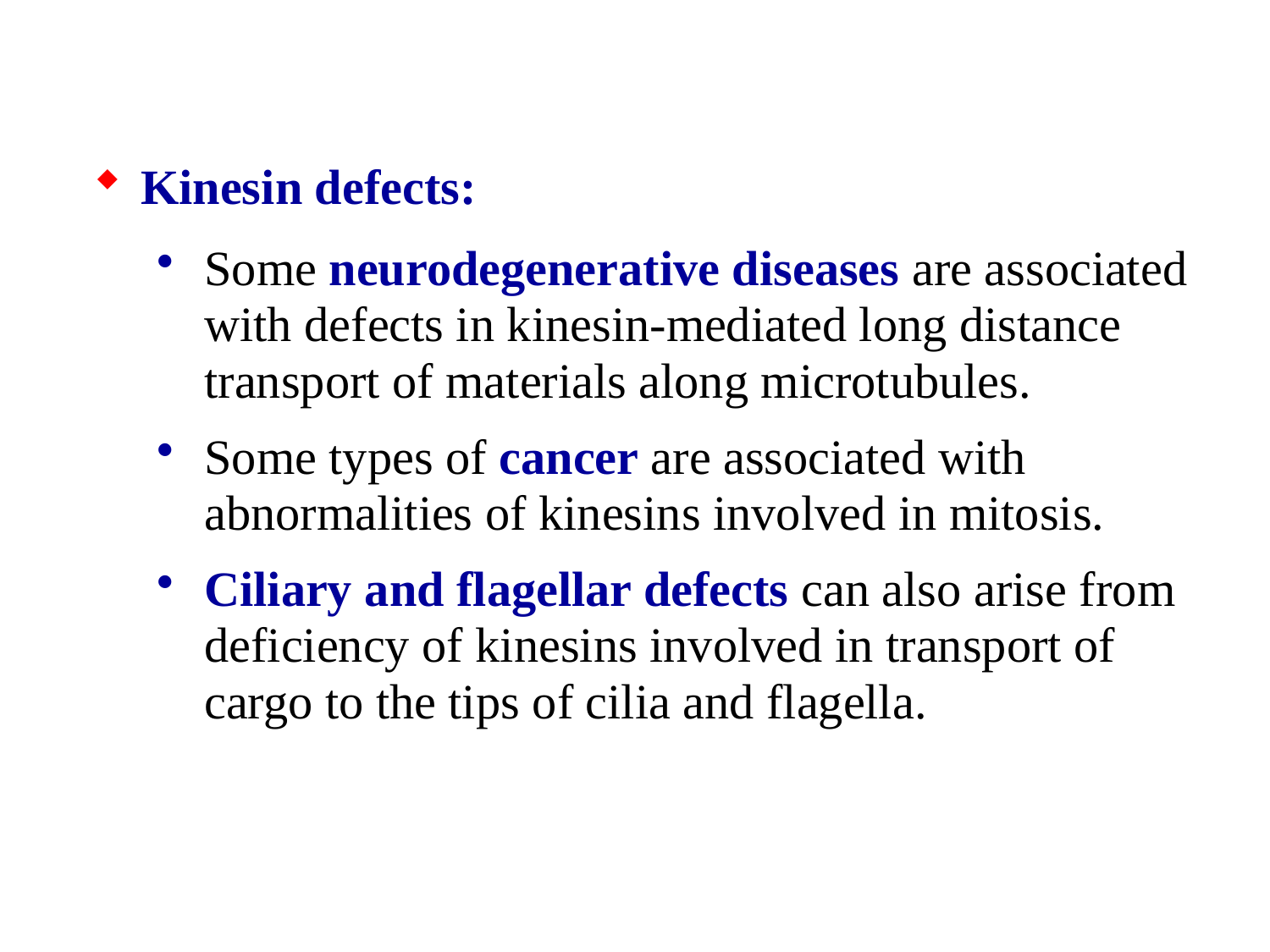

Kinesin defects:
Some neurodegenerative diseases are associated with defects in kinesin-mediated long distance transport of materials along microtubules.
Some types of cancer are associated with abnormalities of kinesins involved in mitosis.
Ciliary and flagellar defects can also arise from deficiency of kinesins involved in transport of cargo to the tips of cilia and flagella.